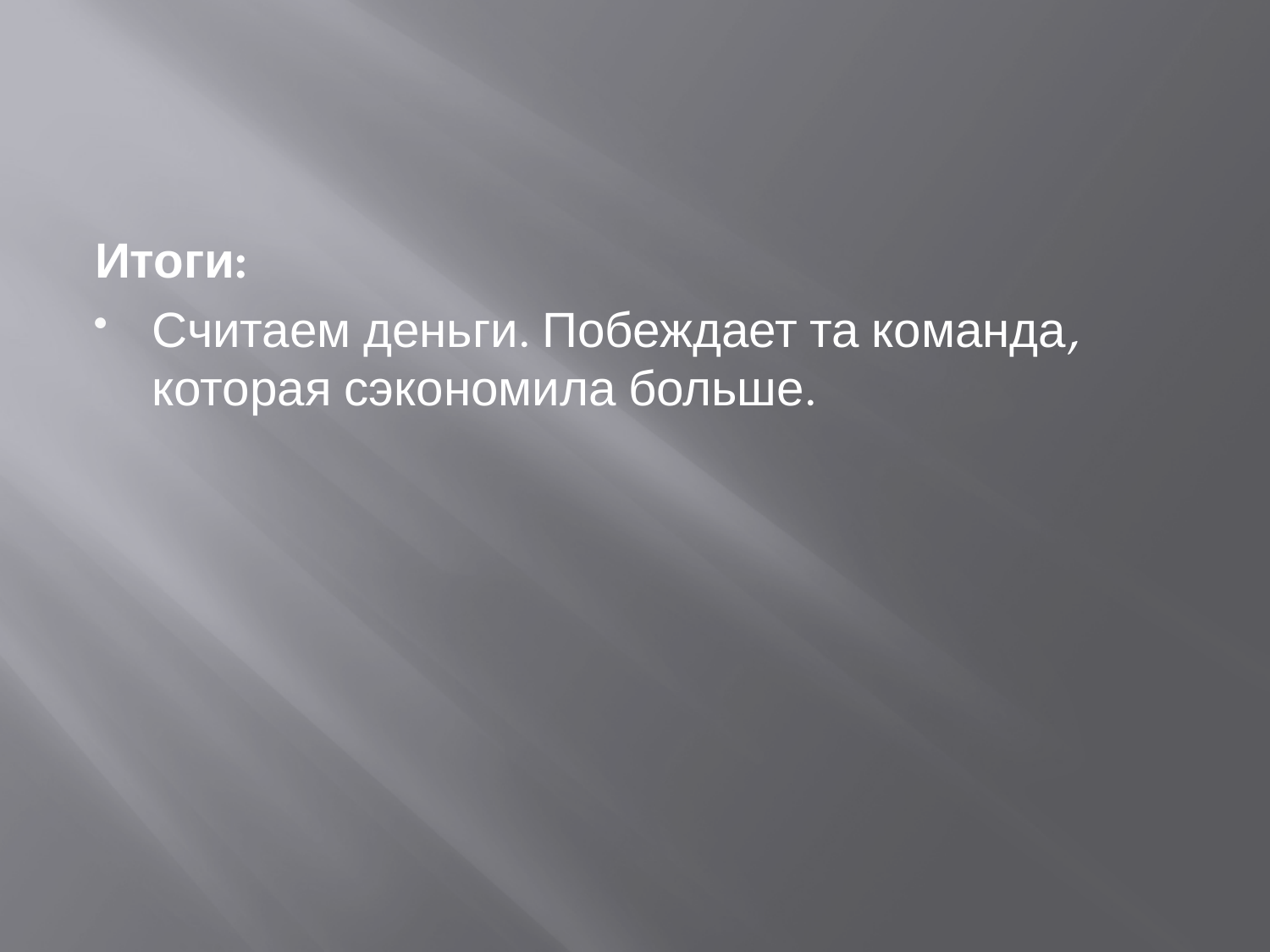

Итоги:
Считаем деньги. Побеждает та команда, которая сэкономила больше.